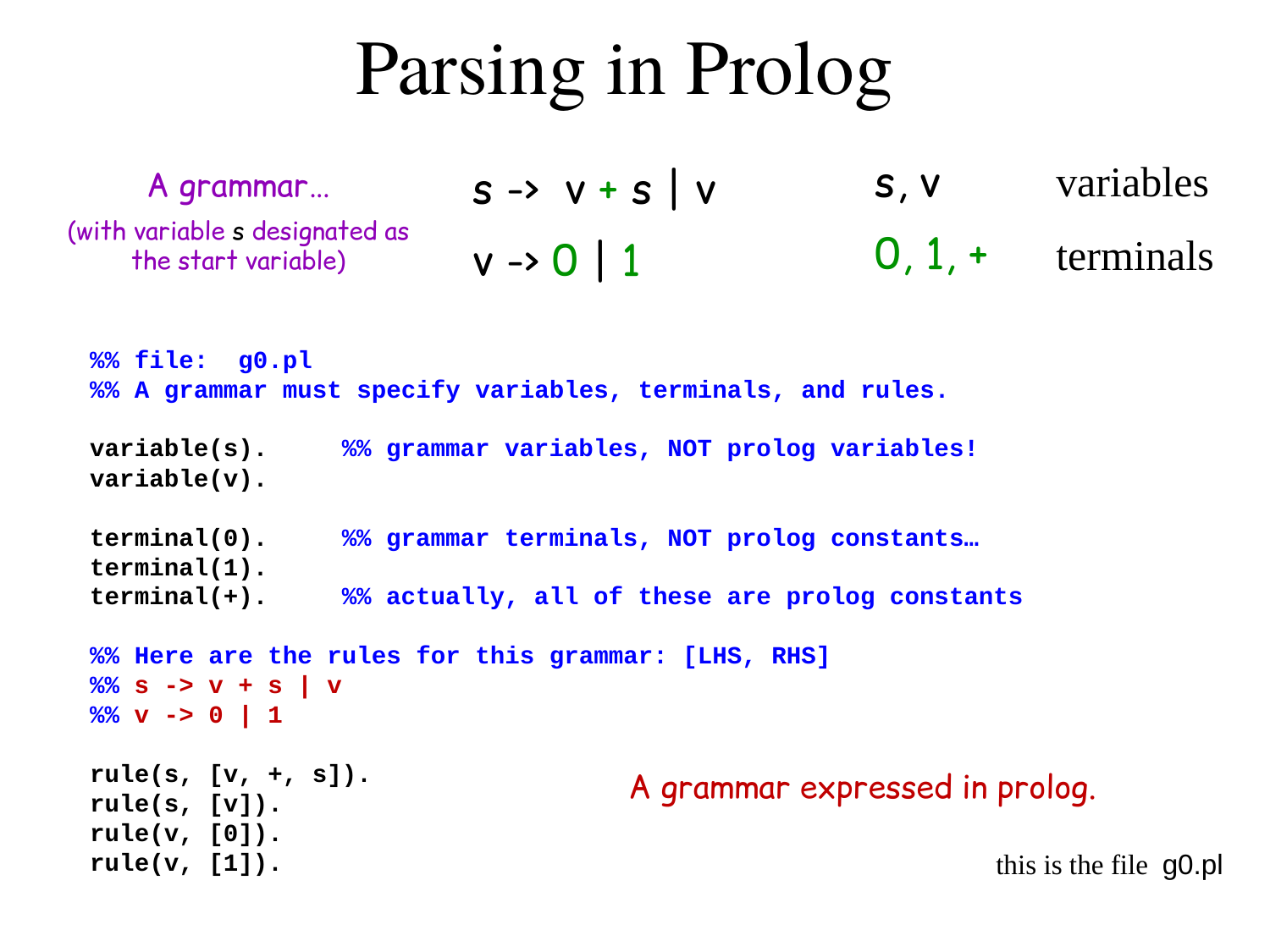

Parsing in Prolog
s, v
0, 1, +
variables
s ->  v + s | v
v -> 0 | 1
A grammar…
(with variable s designated as the start variable)

terminals
%% file:  g0.pl
%% A grammar must specify variables, terminals, and rules.

variable(s).     %% grammar variables, NOT prolog variables!
variable(v).

terminal(0).     %% grammar terminals, NOT prolog constants…
terminal(1).
terminal(+).     %% actually, all of these are prolog constants

%% Here are the rules for this grammar: [LHS, RHS]
%% s -> v + s | v
%% v -> 0 | 1

rule(s, [v, +, s]).
rule(s, [v]).
rule(v, [0]).
rule(v, [1]).
A grammar expressed in prolog.
this is the file  g0.pl